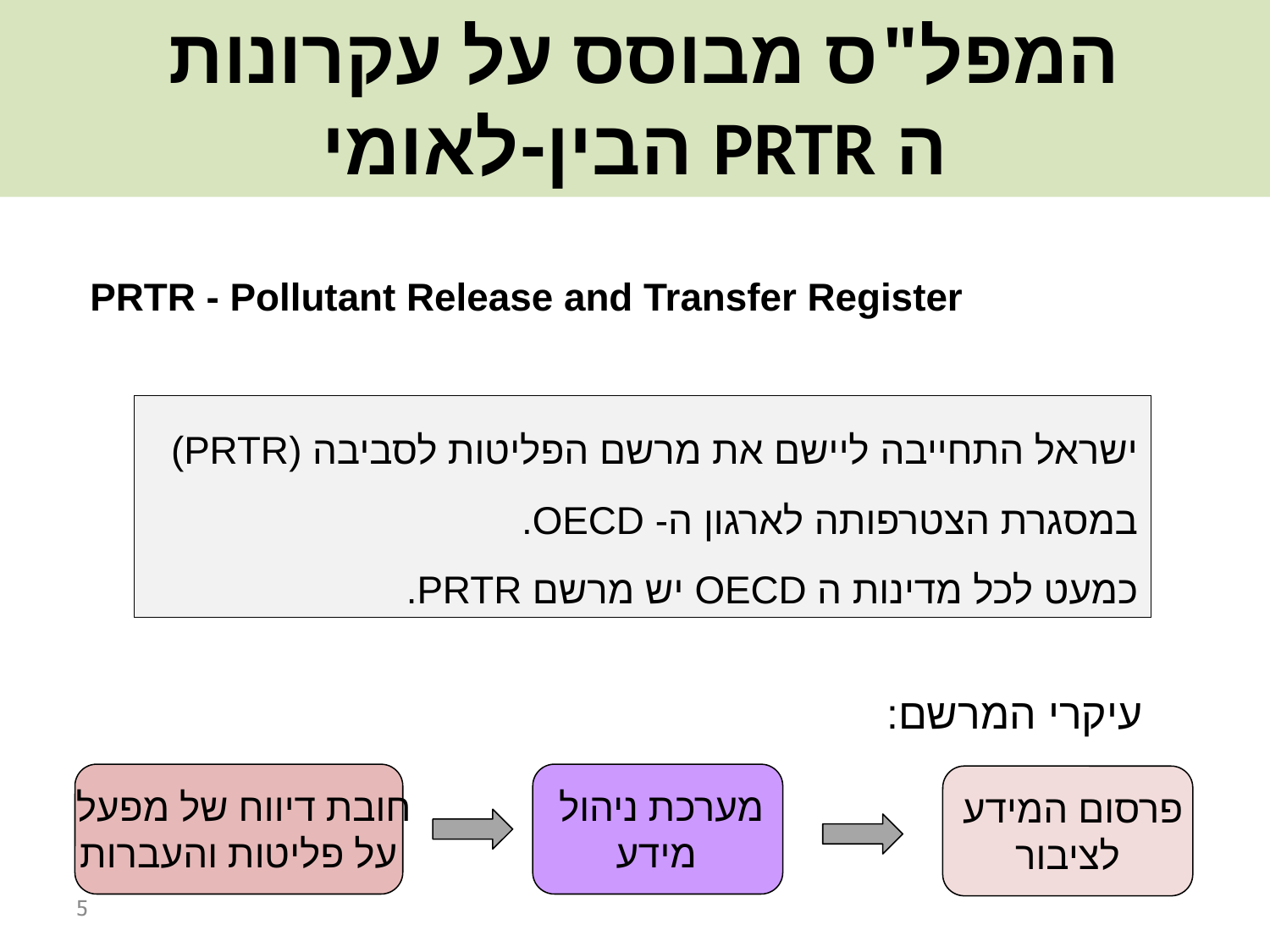

# המפל"ס מבוסס על עקרונות ה PRTR הבין-לאומי
PRTR - Pollutant Release and Transfer Register
ישראל התחייבה ליישם את מרשם הפליטות לסביבה (PRTR) במסגרת הצטרפותה לארגון ה- OECD.
כמעט לכל מדינות ה OECD יש מרשם PRTR.
עיקרי המרשם:
חובת דיווח של מפעל
על פליטות והעברות
מערכת ניהול
מידע
פרסום המידע
לציבור

5